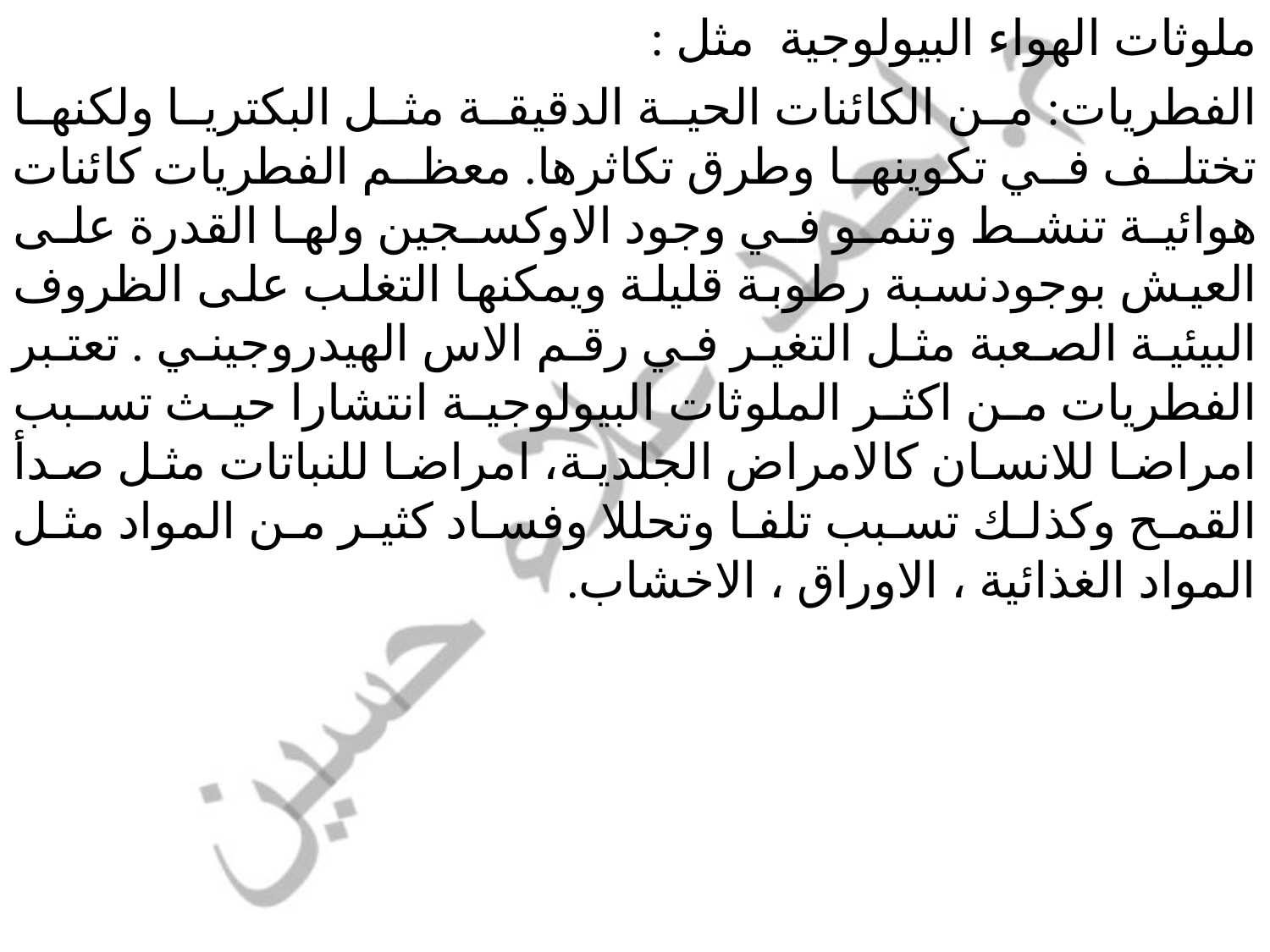

ملوثات الهواء البيولوجية  مثل :
الفطريات: من الكائنات الحية الدقيقة مثل البكتريا ولكنها تختلف في تكوينها وطرق تكاثرها. معظم الفطريات كائنات هوائية تنشط وتنمو في وجود الاوكسجين ولها القدرة على العيش بوجودنسبة رطوبة قليلة ويمكنها التغلب على الظروف البيئية الصعبة مثل التغير في رقم الاس الهيدروجيني . تعتبر الفطريات من اكثر الملوثات البيولوجية انتشارا حيث تسبب امراضا للانسان كالامراض الجلدية، امراضا للنباتات مثل صدأ القمح وكذلك تسبب تلفا وتحللا وفساد كثير من المواد مثل المواد الغذائية ، الاوراق ، الاخشاب.